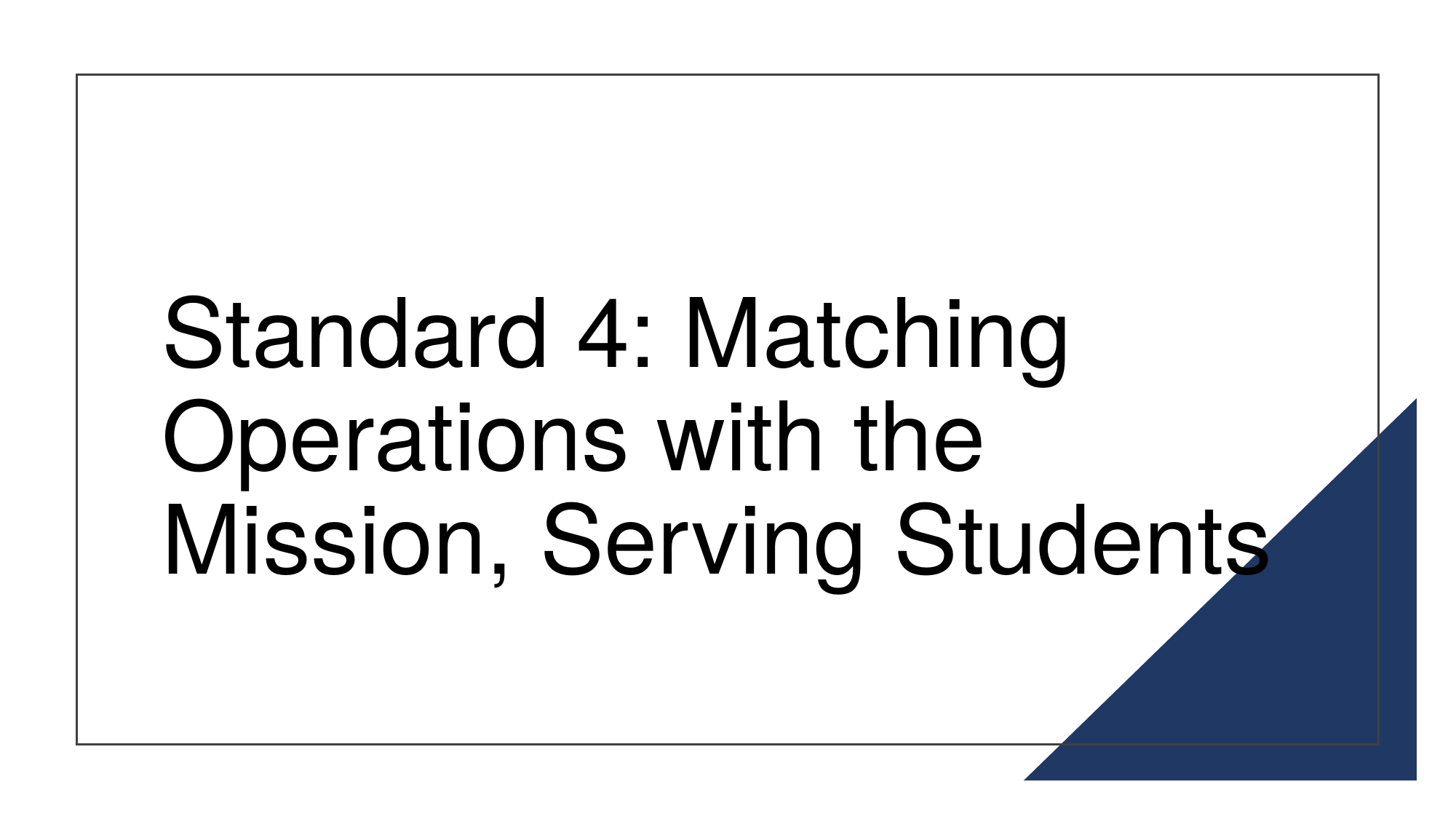

# Standard 4: Matching Operations with the Mission, Serving Students